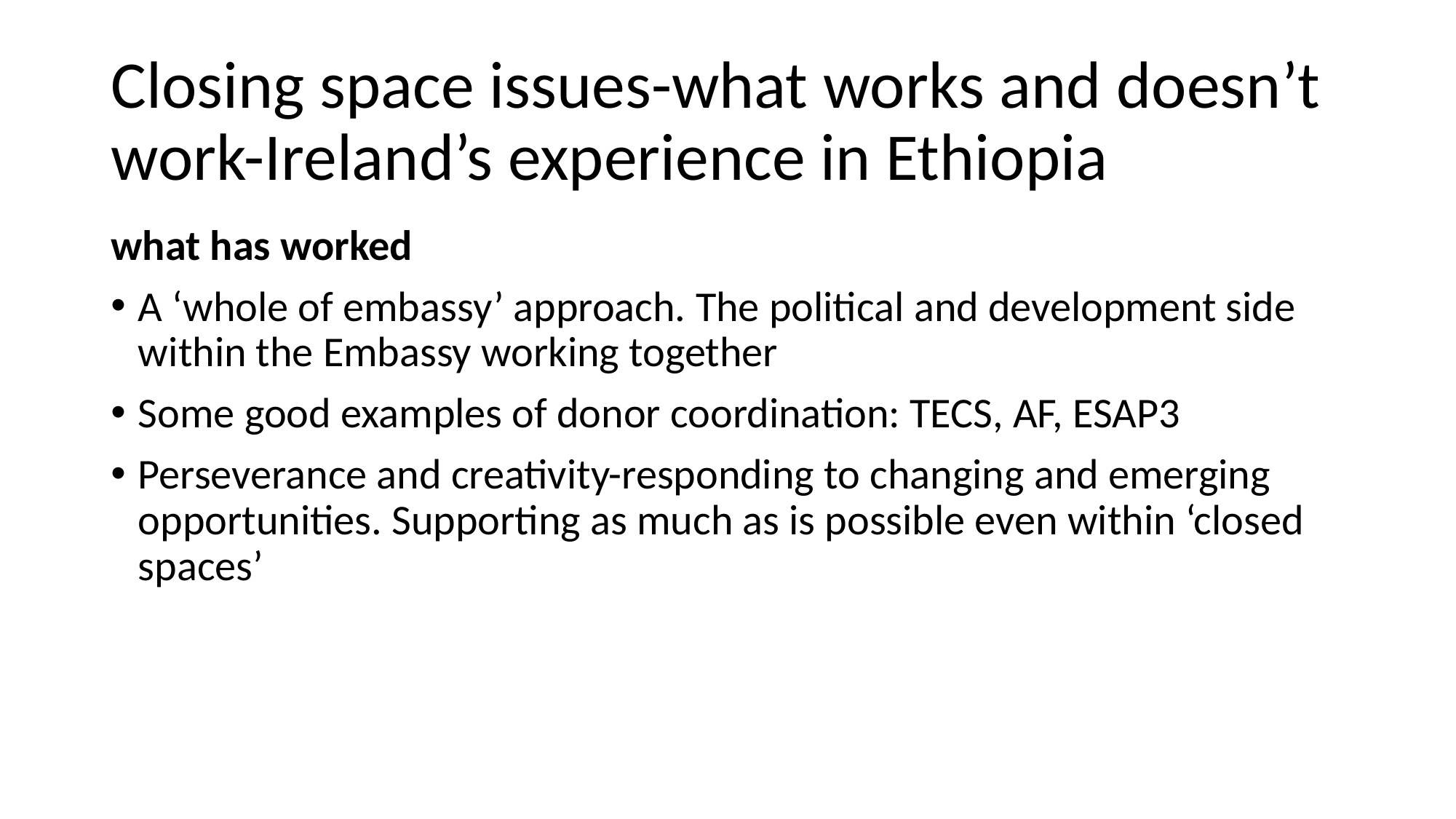

# Closing space issues-what works and doesn’t work-Ireland’s experience in Ethiopia
what has worked
A ‘whole of embassy’ approach. The political and development side within the Embassy working together
Some good examples of donor coordination: TECS, AF, ESAP3
Perseverance and creativity-responding to changing and emerging opportunities. Supporting as much as is possible even within ‘closed spaces’